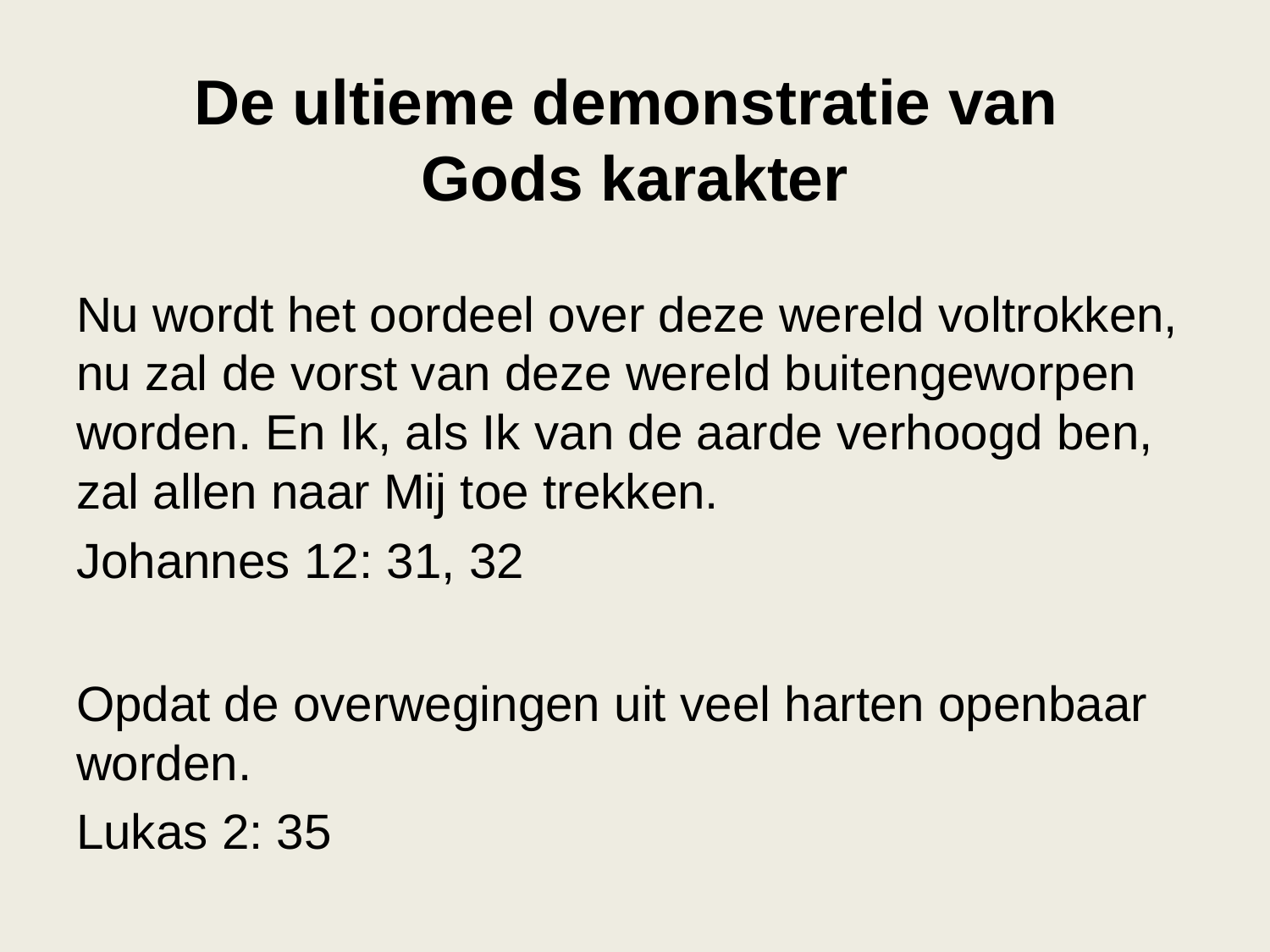

# De ultieme demonstratie van Gods karakter
Nu wordt het oordeel over deze wereld voltrokken, nu zal de vorst van deze wereld buitengeworpen worden. En Ik, als Ik van de aarde verhoogd ben, zal allen naar Mij toe trekken.
Johannes 12: 31, 32

Opdat de overwegingen uit veel harten openbaar worden.
Lukas 2: 35